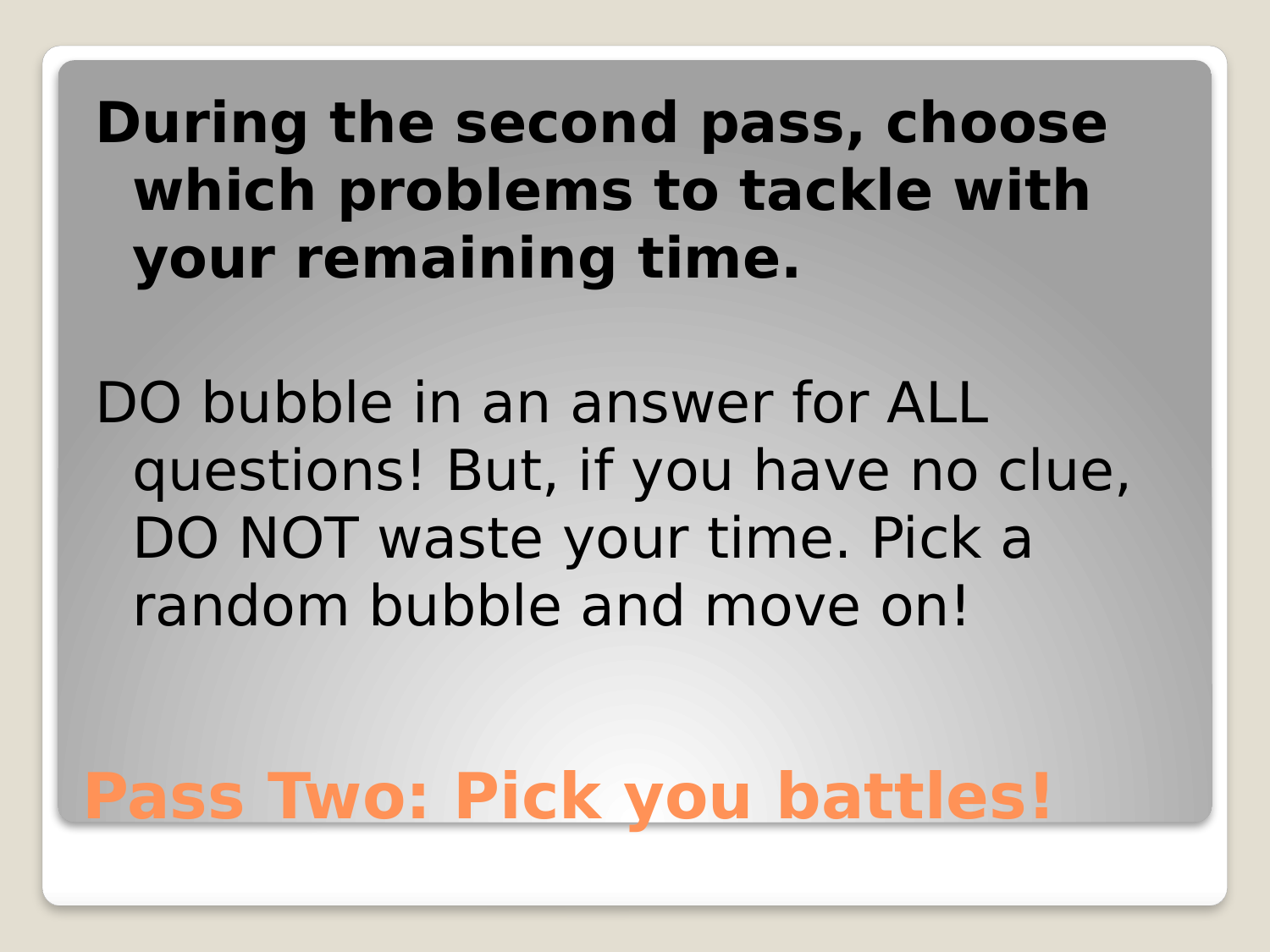

During the second pass, choose which problems to tackle with your remaining time.

DO bubble in an answer for ALL questions! But, if you have no clue, DO NOT waste your time. Pick a random bubble and move on!
# Pass Two: Pick you battles!